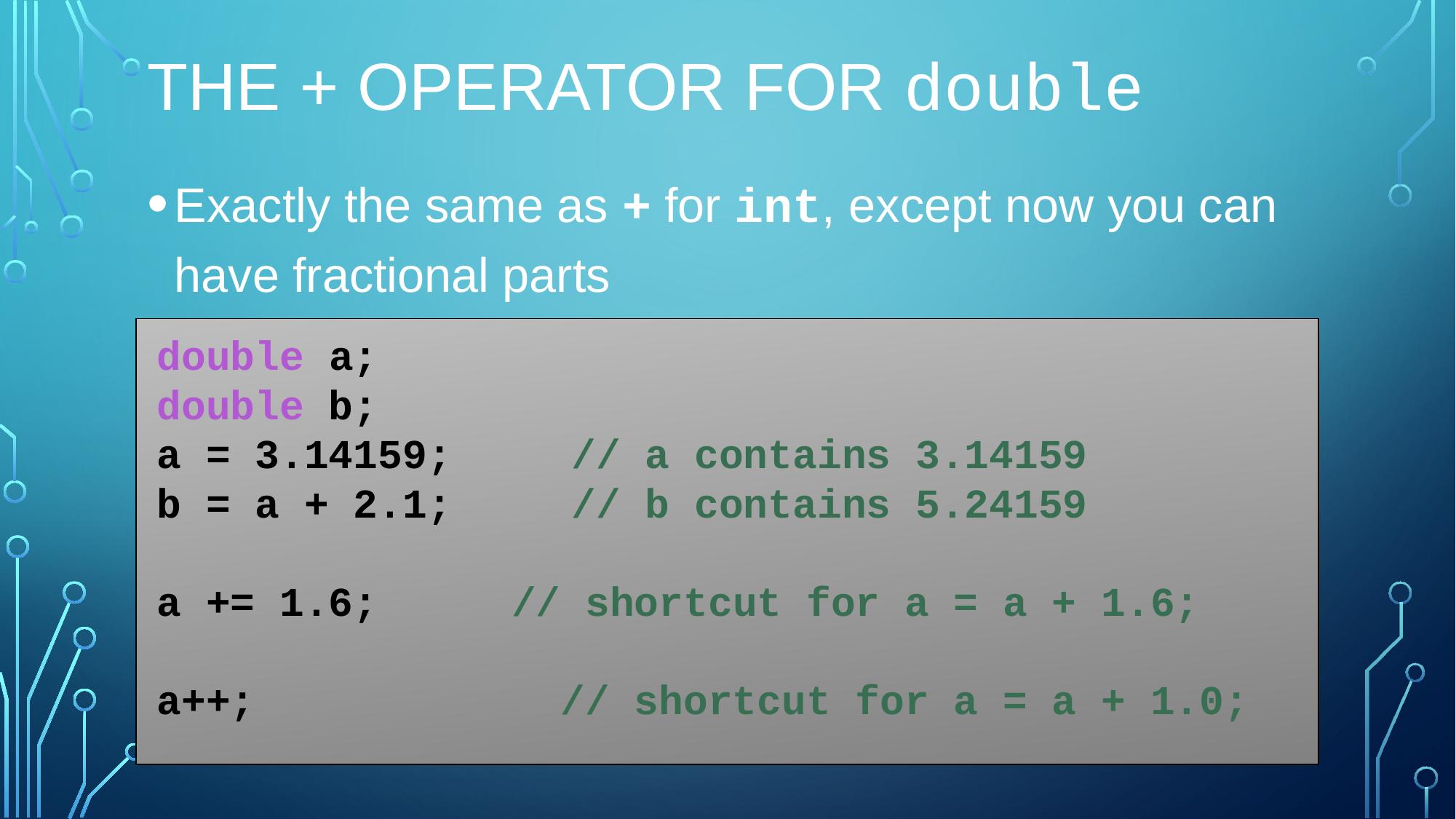

# The + Operator for double
Exactly the same as + for int, except now you can have fractional parts
double a;
double b;
a = 3.14159;	  // a contains 3.14159
b = a + 2.1;	  // b contains 5.24159

a += 1.6; 	    // shortcut for a = a + 1.6;

a++; 		      // shortcut for a = a + 1.0;